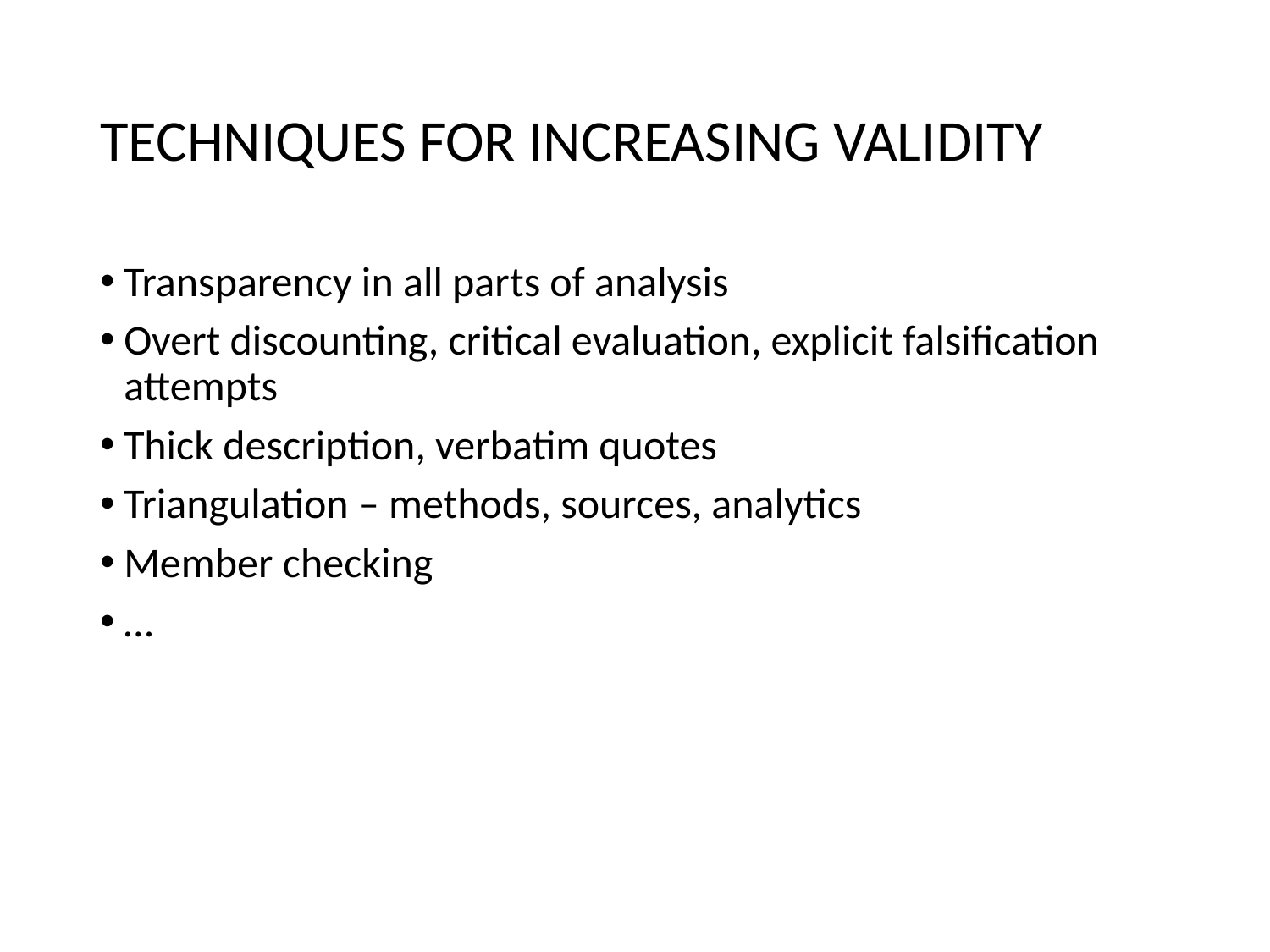

# TECHNIQUES FOR INCREASING VALIDITY
Transparency in all parts of analysis
Overt discounting, critical evaluation, explicit falsification attempts
Thick description, verbatim quotes
Triangulation – methods, sources, analytics
Member checking
…